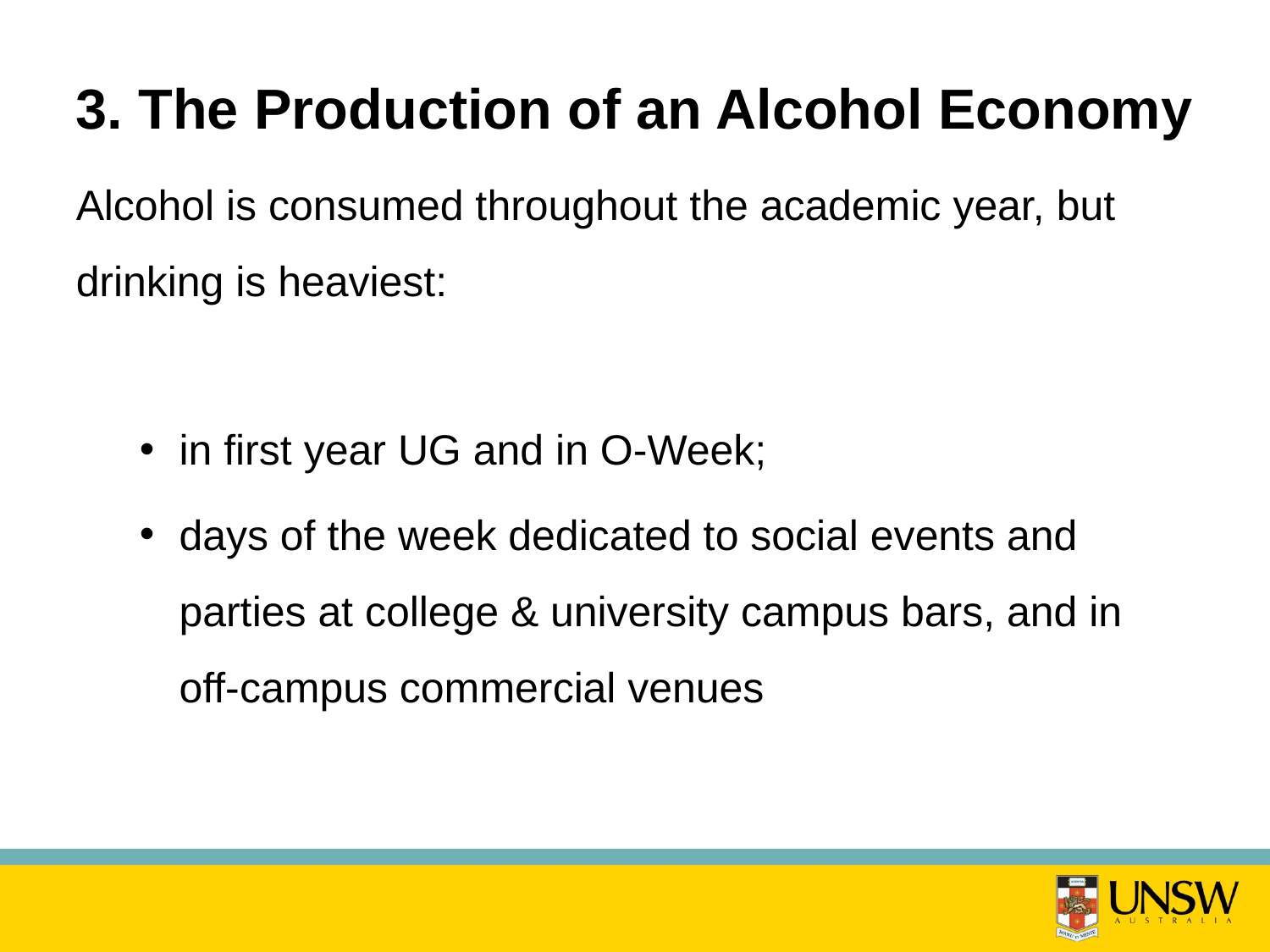

# 3. The Production of an Alcohol Economy
Alcohol is consumed throughout the academic year, but drinking is heaviest:

in first year UG and in O-Week;
days of the week dedicated to social events and parties at college & university campus bars, and in off-campus commercial venues